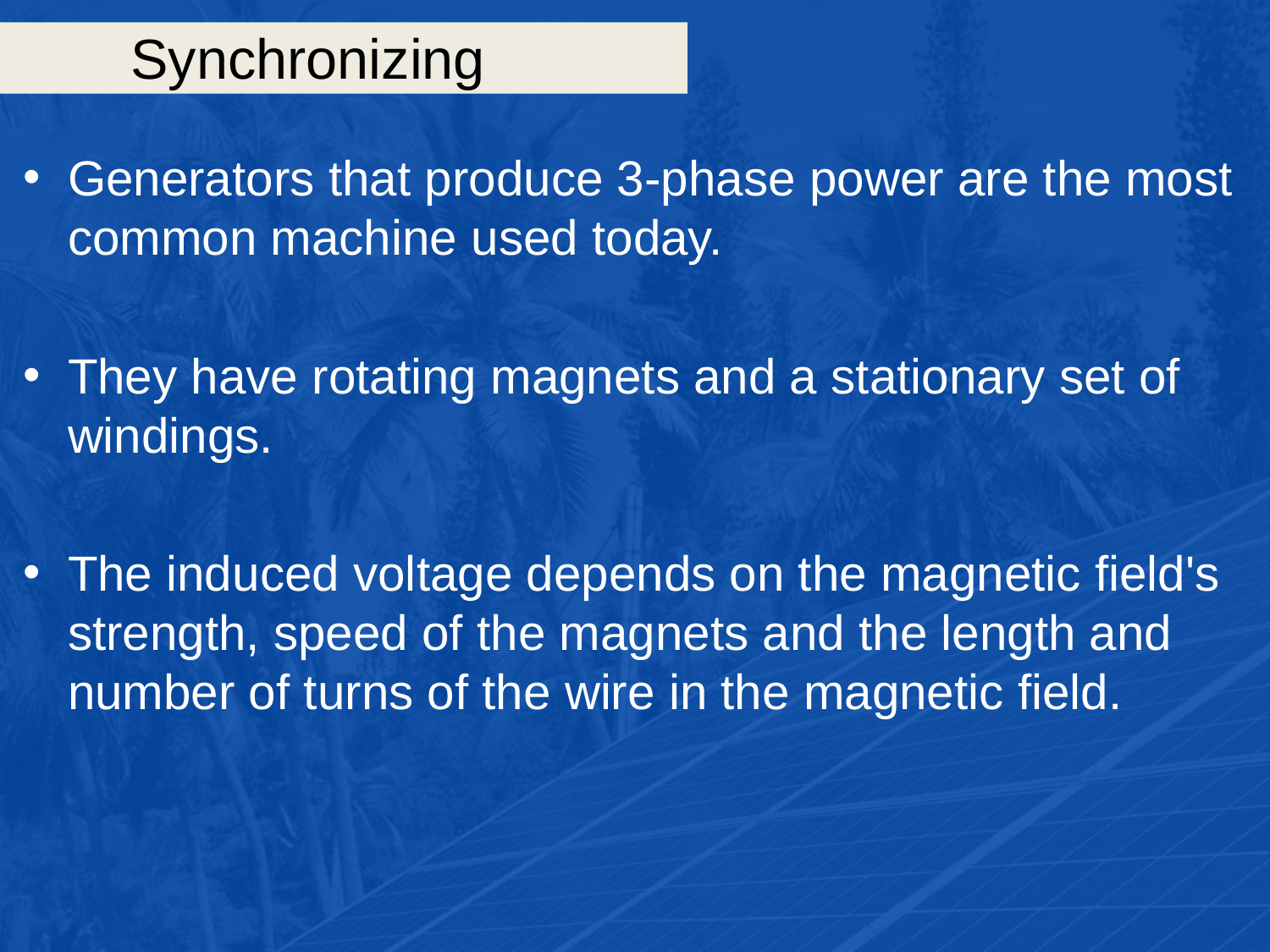

# Synchronizing
Generators that produce 3-phase power are the most common machine used today.

They have rotating magnets and a stationary set of windings.

The induced voltage depends on the magnetic field's strength, speed of the magnets and the length and number of turns of the wire in the magnetic field.